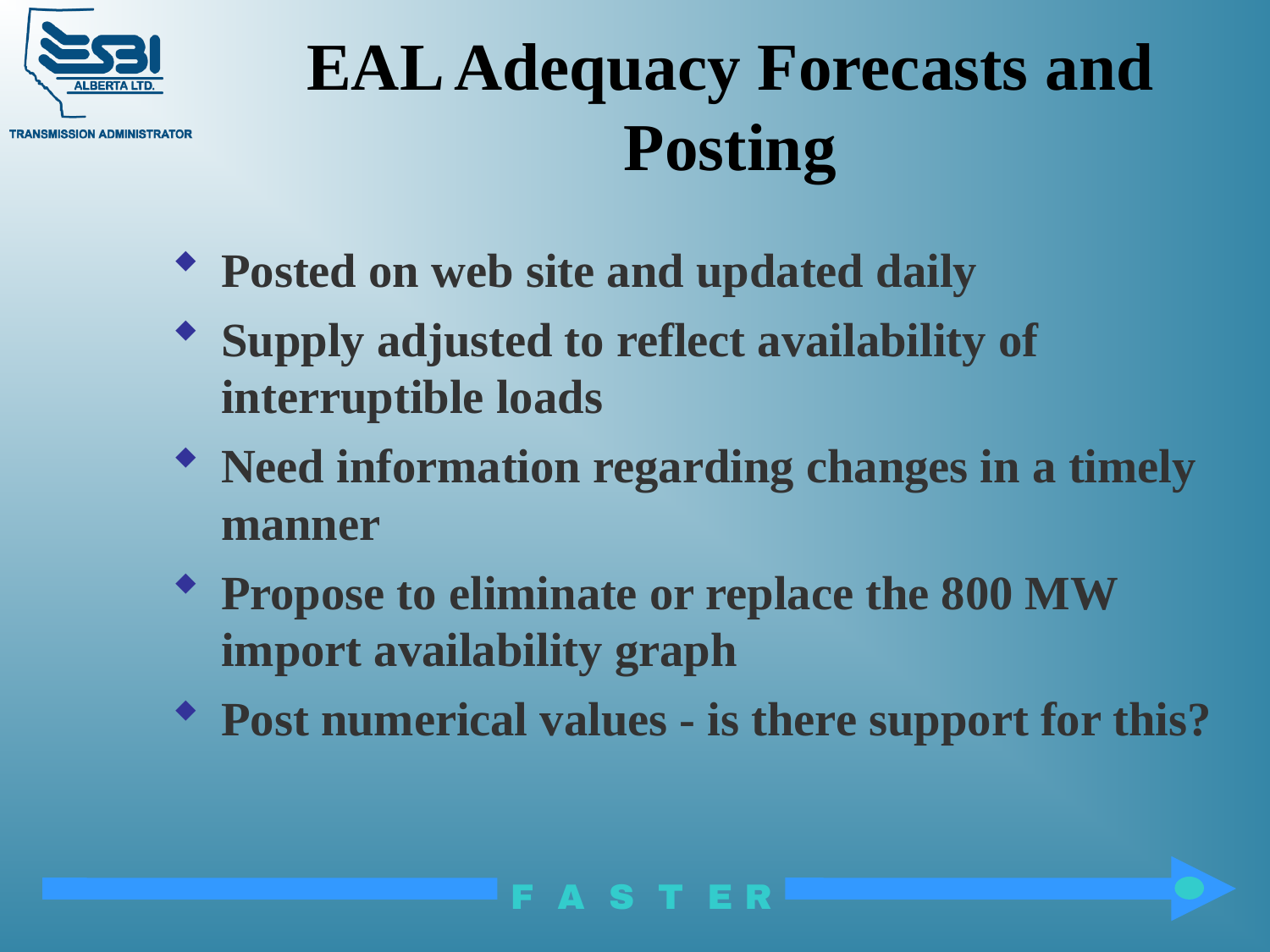

# EAL Adequacy Forecasts and Posting
Posted on web site and updated daily
Supply adjusted to reflect availability of interruptible loads
Need information regarding changes in a timely manner
Propose to eliminate or replace the 800 MW import availability graph
Post numerical values - is there support for this?